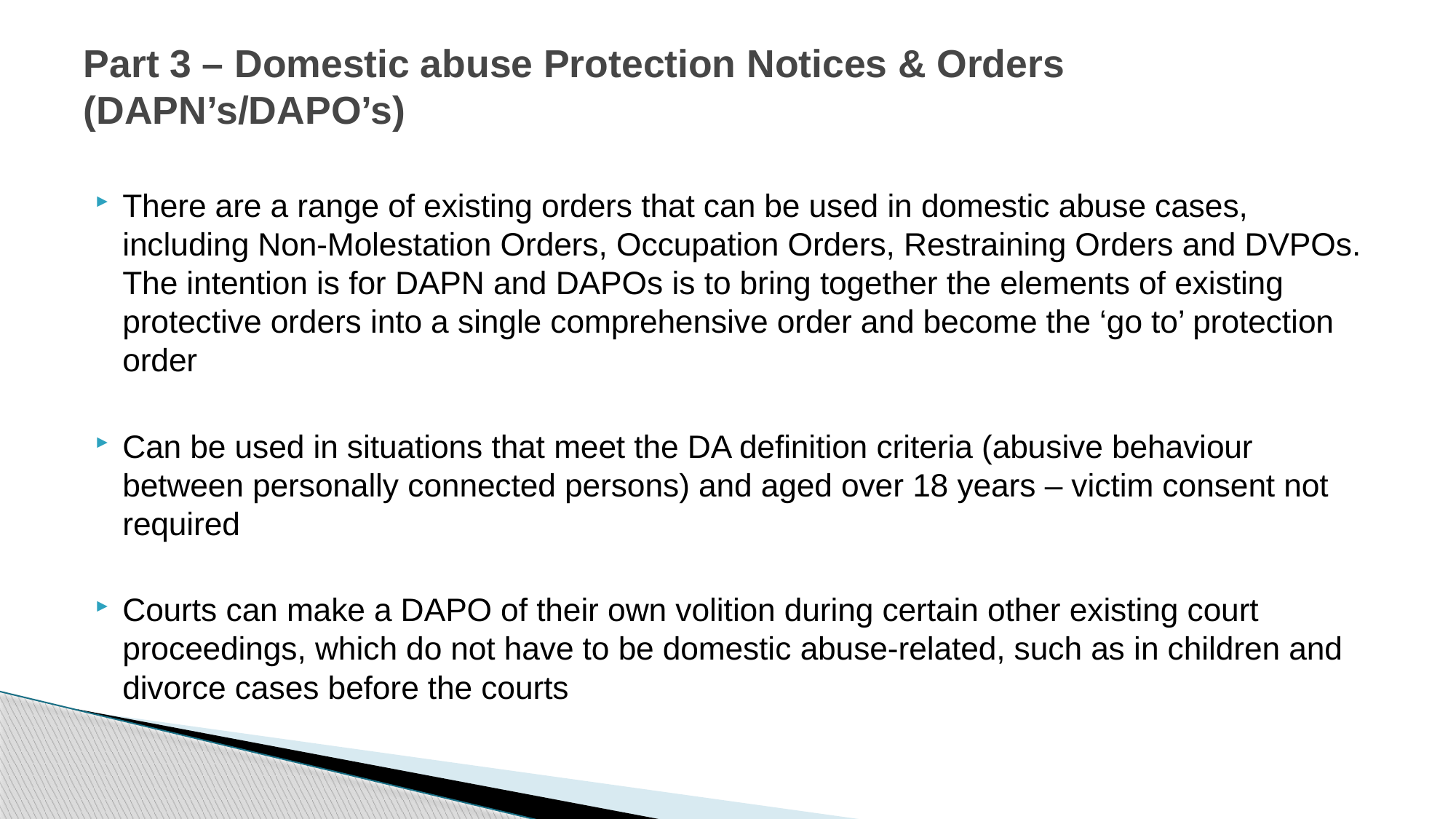

# Part 3 – Domestic abuse Protection Notices & Orders (DAPN’s/DAPO’s)
There are a range of existing orders that can be used in domestic abuse cases, including Non-Molestation Orders, Occupation Orders, Restraining Orders and DVPOs. The intention is for DAPN and DAPOs is to bring together the elements of existing protective orders into a single comprehensive order and become the ‘go to’ protection order

Can be used in situations that meet the DA definition criteria (abusive behaviour between personally connected persons) and aged over 18 years – victim consent not required

Courts can make a DAPO of their own volition during certain other existing court proceedings, which do not have to be domestic abuse-related, such as in children and divorce cases before the courts